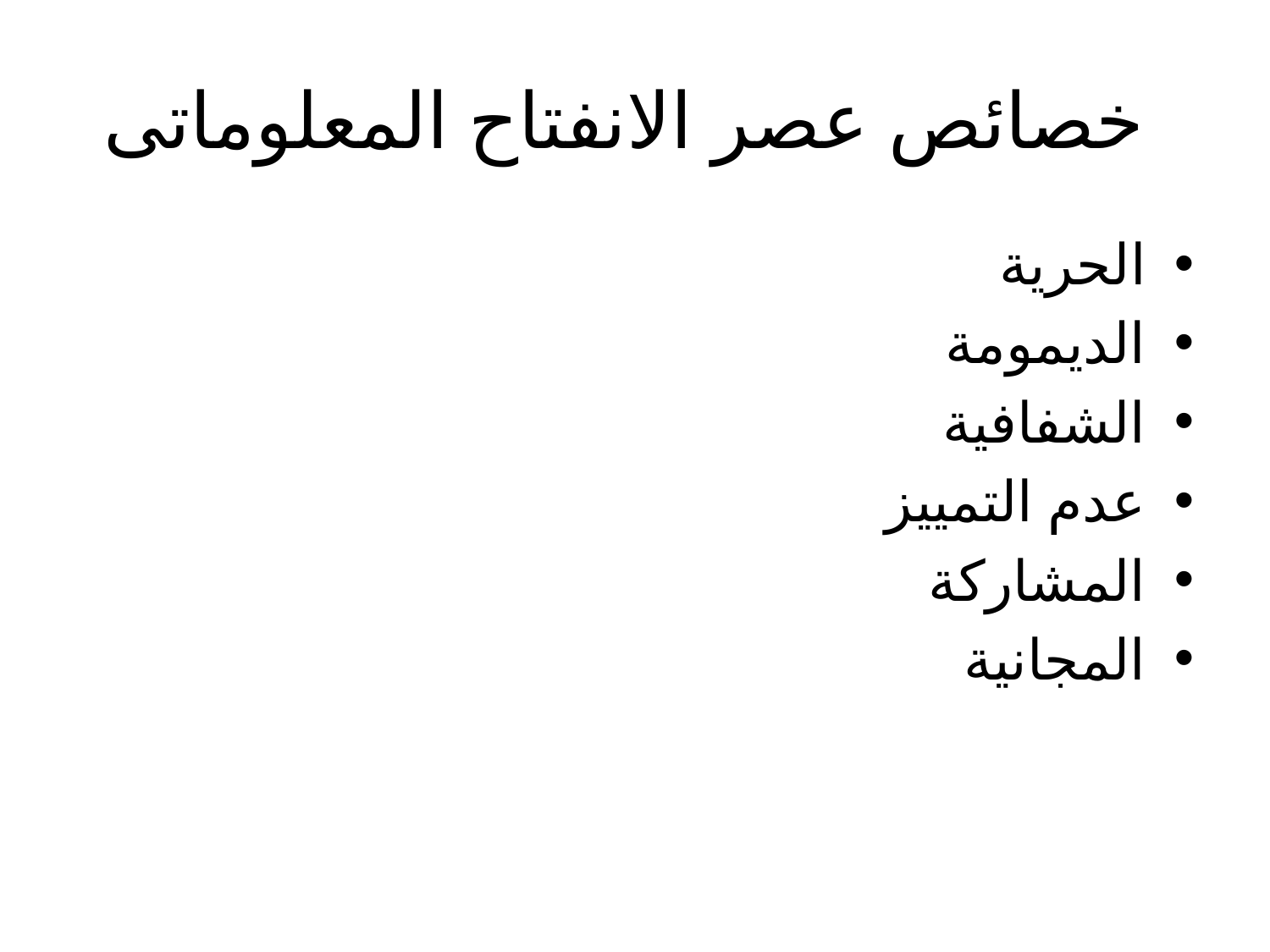

# خصائص عصر الانفتاح المعلوماتى
الحرية
الديمومة
الشفافية
عدم التمييز
المشاركة
المجانية